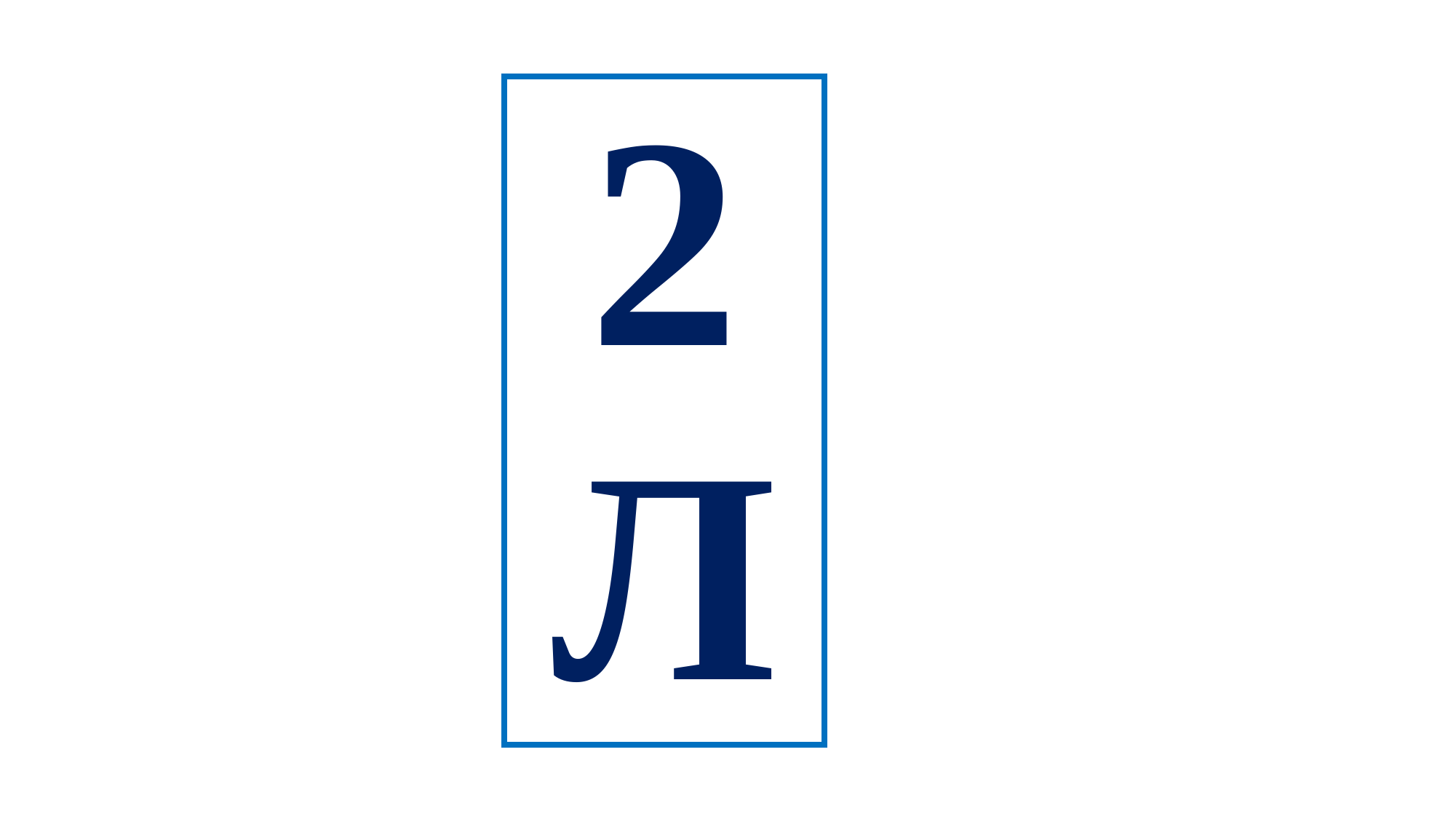

| 2 Л |
| --- |